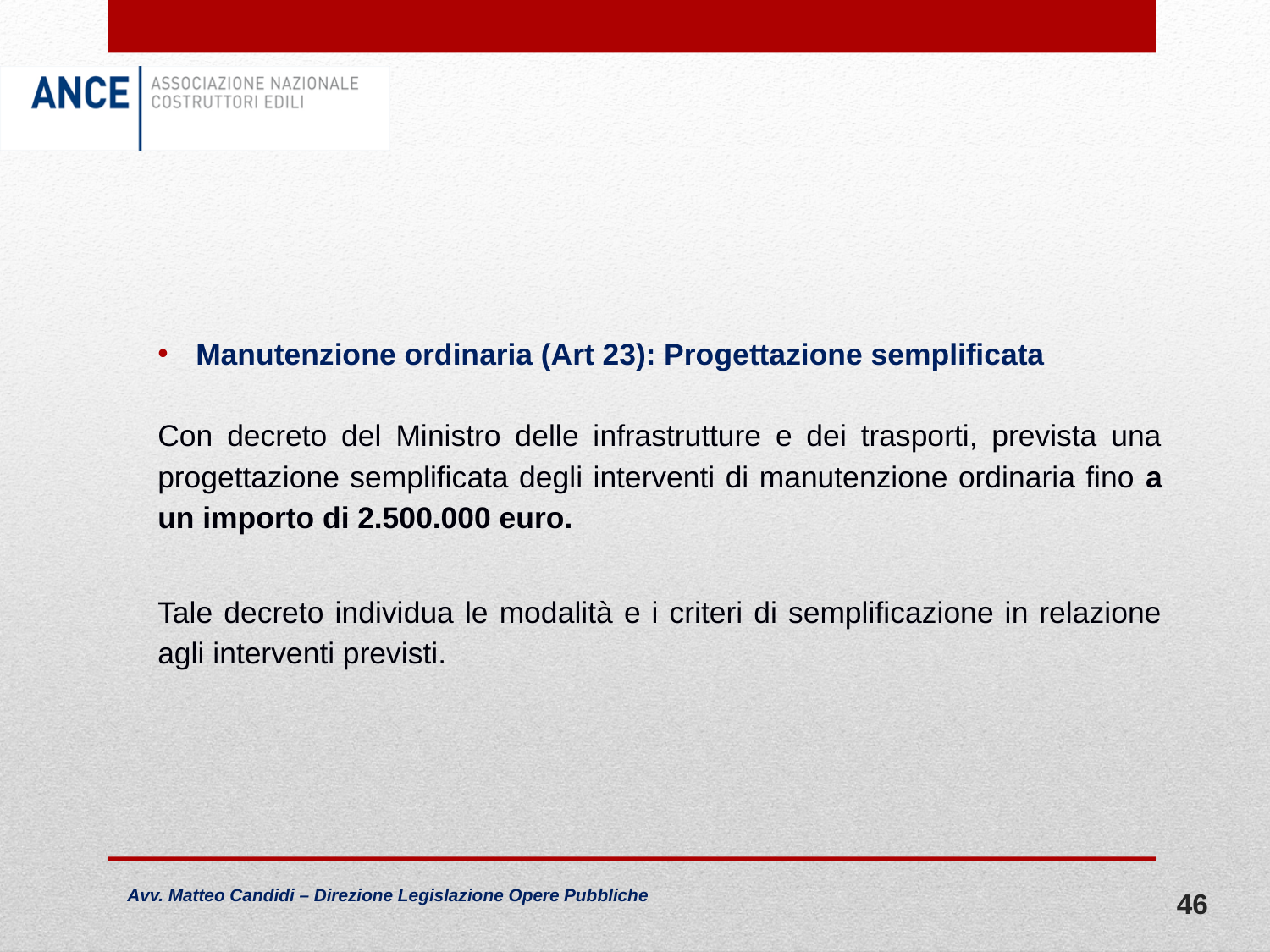

Manutenzione ordinaria (Art 23): Progettazione semplificata

Con decreto del Ministro delle infrastrutture e dei trasporti, prevista una progettazione semplificata degli interventi di manutenzione ordinaria fino a un importo di 2.500.000 euro.

Tale decreto individua le modalità e i criteri di semplificazione in relazione agli interventi previsti.
46